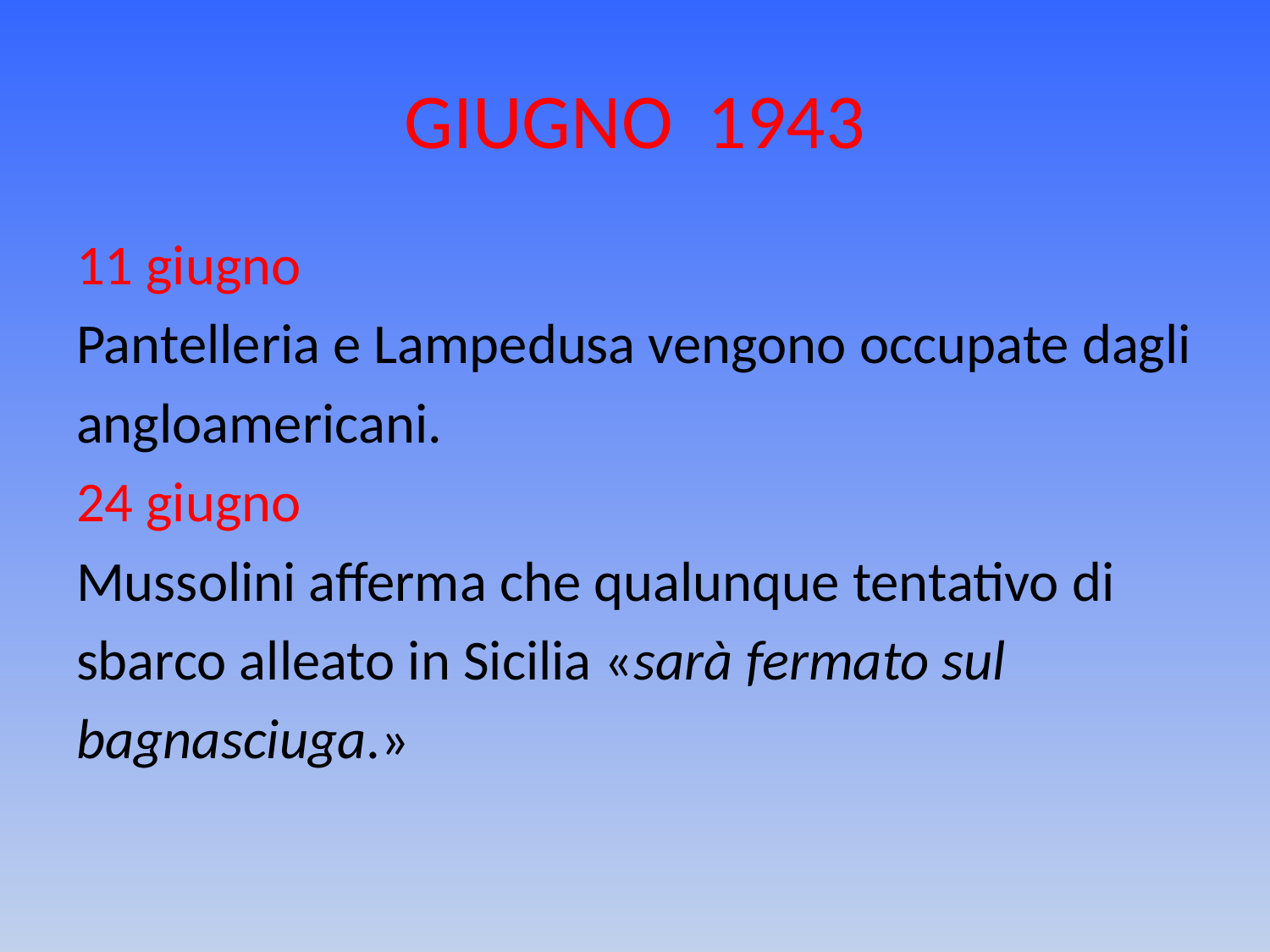

# GIUGNO  1943
11 giugno
Pantelleria e Lampedusa vengono occupate dagli
angloamericani.
24 giugno
Mussolini afferma che qualunque tentativo di
sbarco alleato in Sicilia «sarà fermato sul
bagnasciuga.»